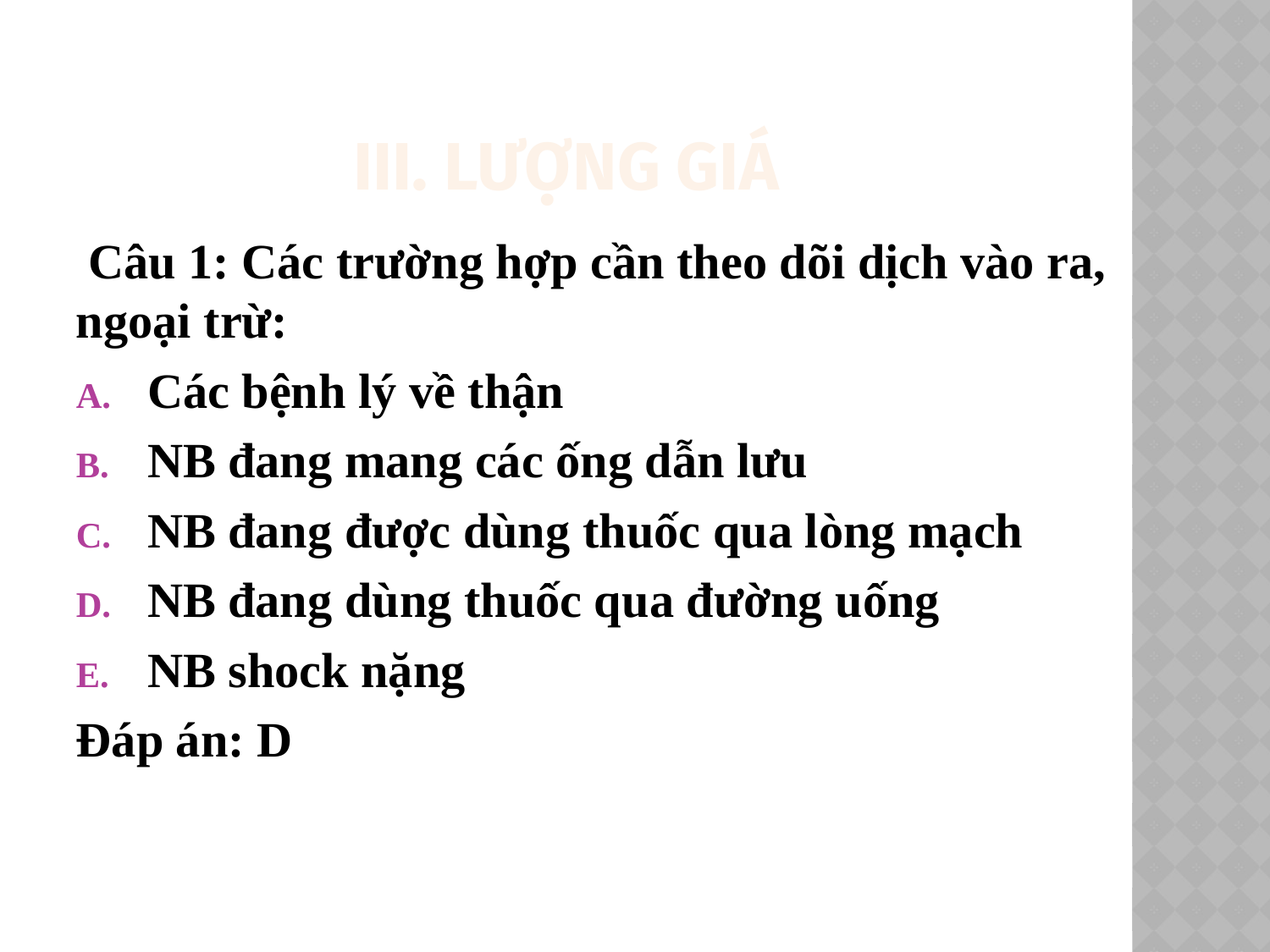

# III. LƯỢNG GIÁ
 Câu 1: Các trường hợp cần theo dõi dịch vào ra, ngoại trừ:
Các bệnh lý về thận
NB đang mang các ống dẫn lưu
NB đang được dùng thuốc qua lòng mạch
NB đang dùng thuốc qua đường uống
NB shock nặng
Đáp án: D